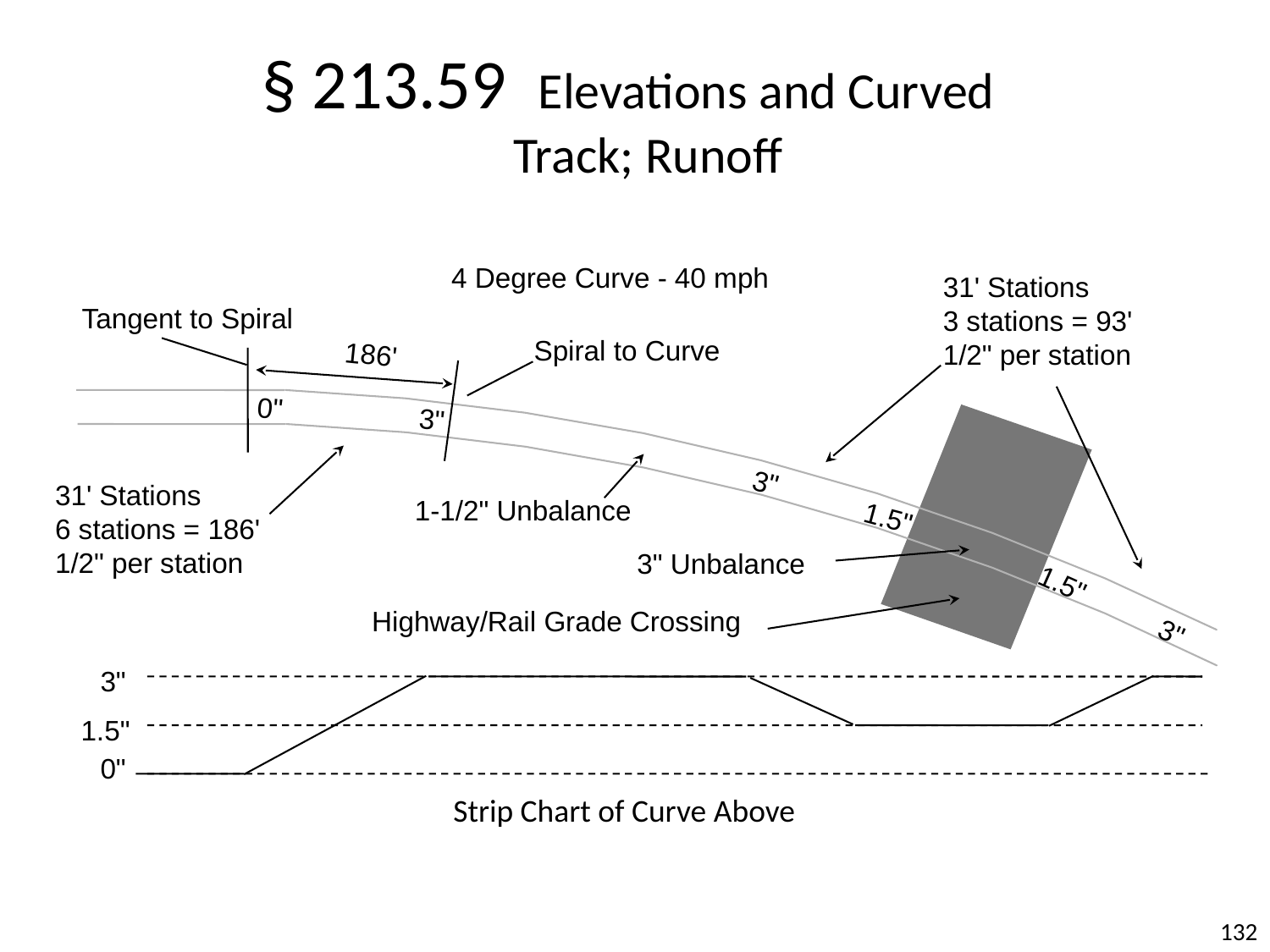

§ 213.59  Elevations and Curved
                      Track; Runoff
4 Degree Curve - 40 mph
31' Stations
3 stations = 93'
1/2" per station
Tangent to Spiral
Spiral to Curve
186'

0"

3"

3"
31' Stations
6 stations = 186'
1/2" per station
1-1/2" Unbalance
1.5"
3" Unbalance

1.5"
Highway/Rail Grade Crossing

3"
3"

1.5"

0"

Strip Chart of Curve Above